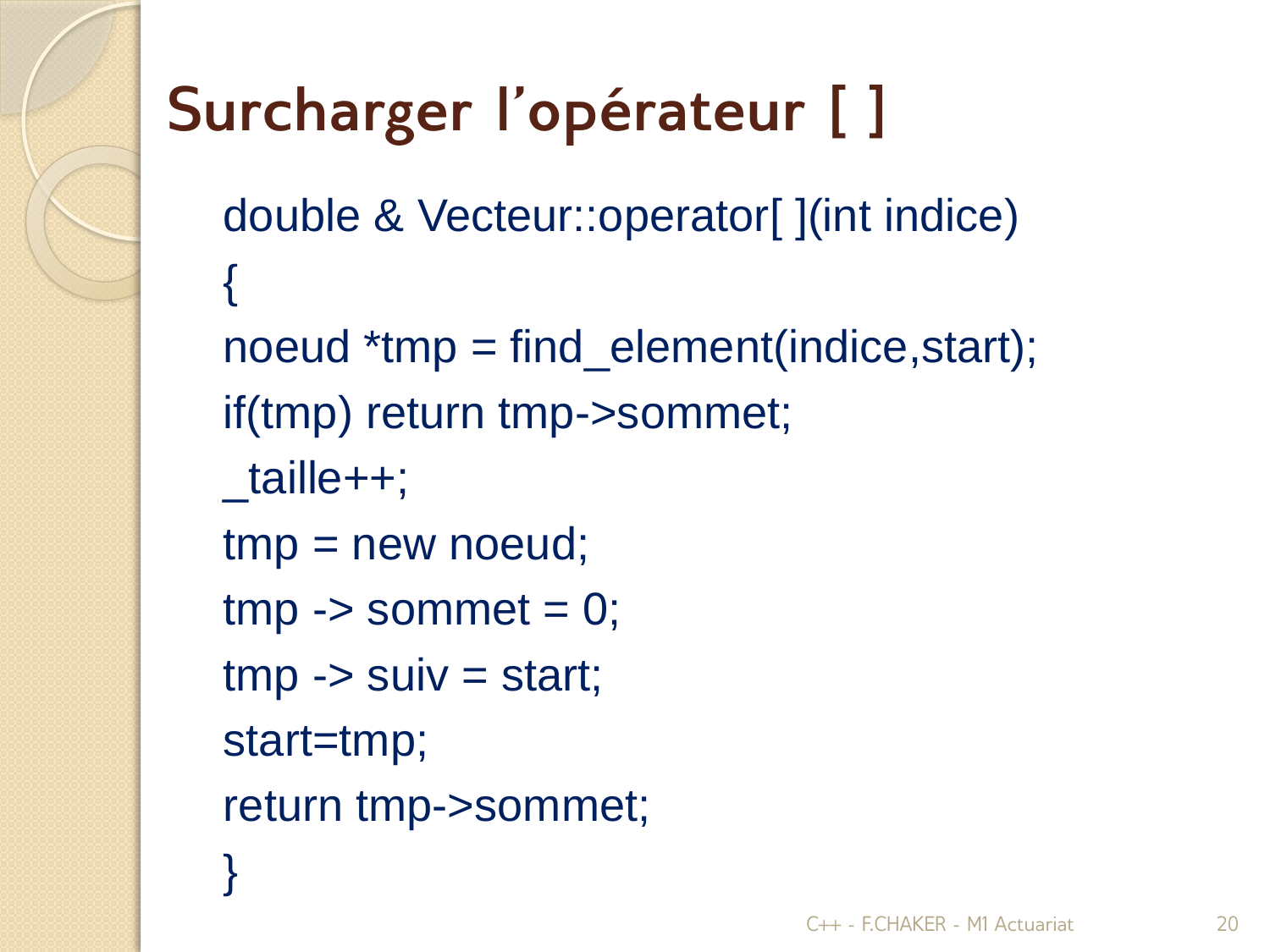

# Surcharger l’opérateur [ ]
double & Vecteur::operator[ ](int indice)
{
noeud *tmp = find_element(indice,start);
if(tmp) return tmp->sommet;
_taille++;
tmp = new noeud;
tmp -> sommet = 0;
tmp -> suiv = start;
start=tmp;
return tmp->sommet;
}

C++ - F.CHAKER - M1 Actuariat
20